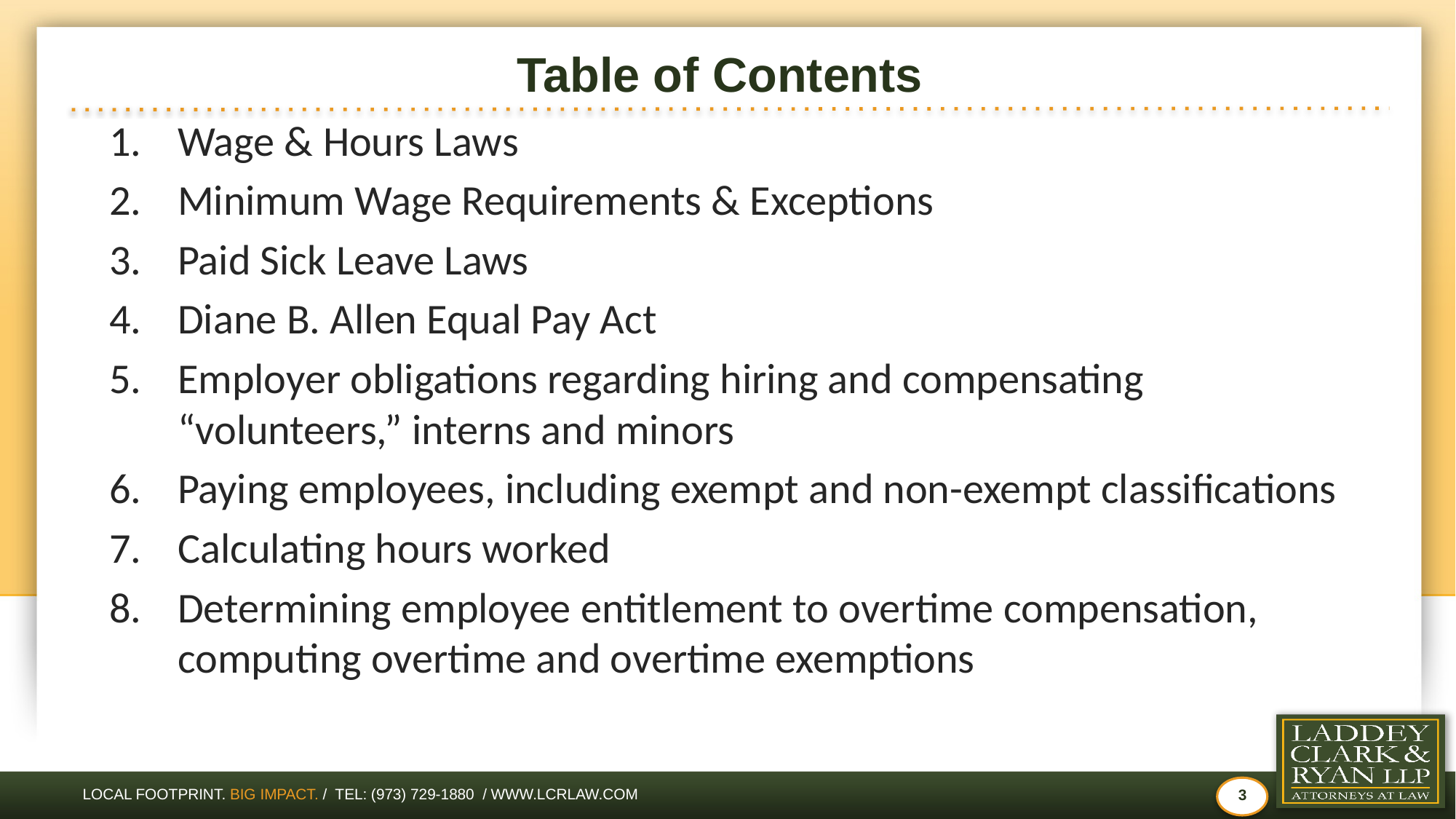

# Table of Contents
Wage & Hours Laws
Minimum Wage Requirements & Exceptions
Paid Sick Leave Laws
Diane B. Allen Equal Pay Act
Employer obligations regarding hiring and compensating “volunteers,” interns and minors
Paying employees, including exempt and non-exempt classifications
Calculating hours worked
Determining employee entitlement to overtime compensation, computing overtime and overtime exemptions